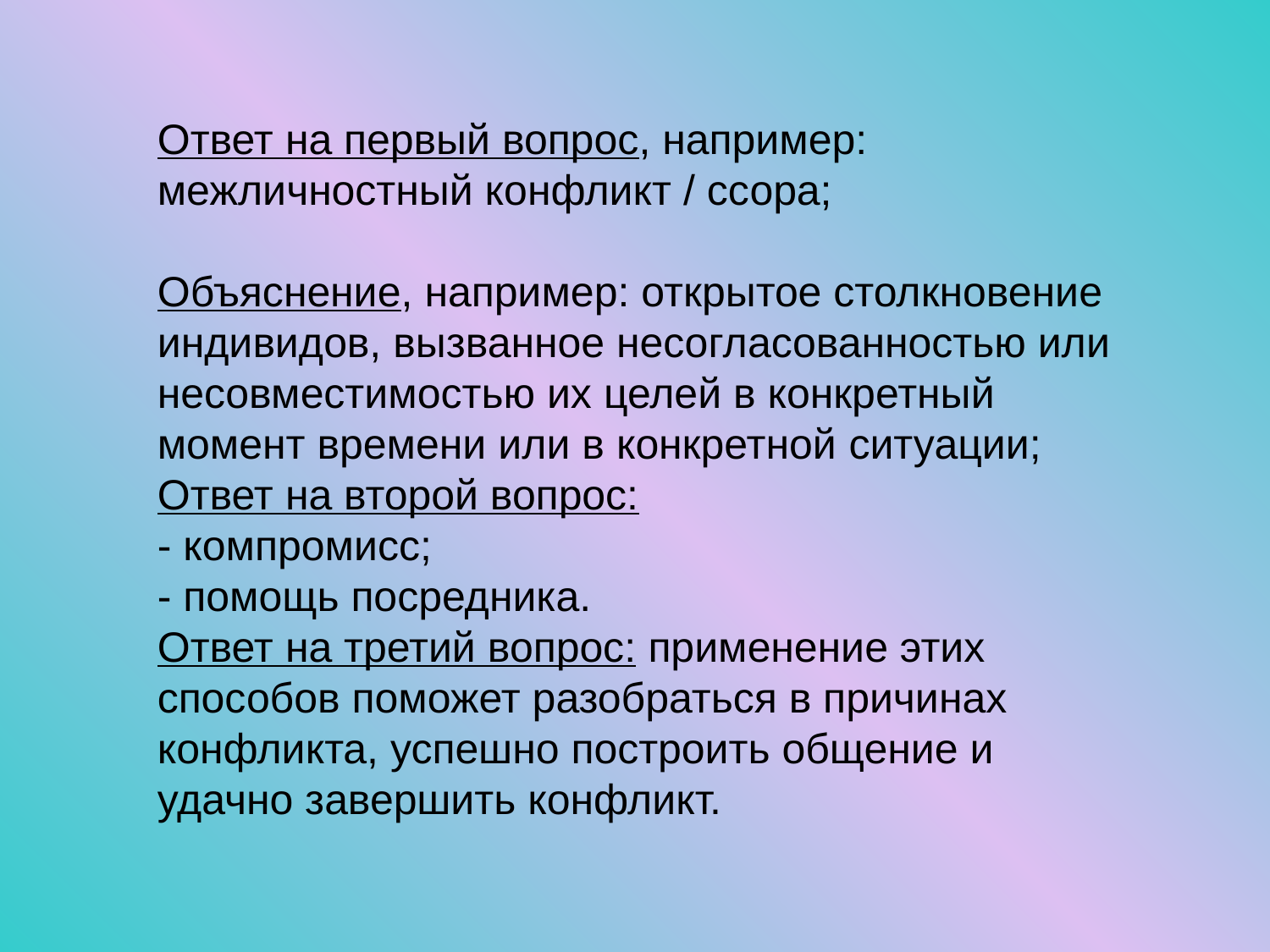

Ответ на первый вопрос, например: межличностный конфликт / ссора;
Объяснение, например: открытое столкновение индивидов, вызванное несогласованностью или несовместимостью их целей в конкретный момент времени или в конкретной ситуации;
Ответ на второй вопрос:
- компромисс;
- помощь посредника.
Ответ на третий вопрос: применение этих способов поможет разобраться в причинах конфликта, успешно построить общение и удачно завершить конфликт.